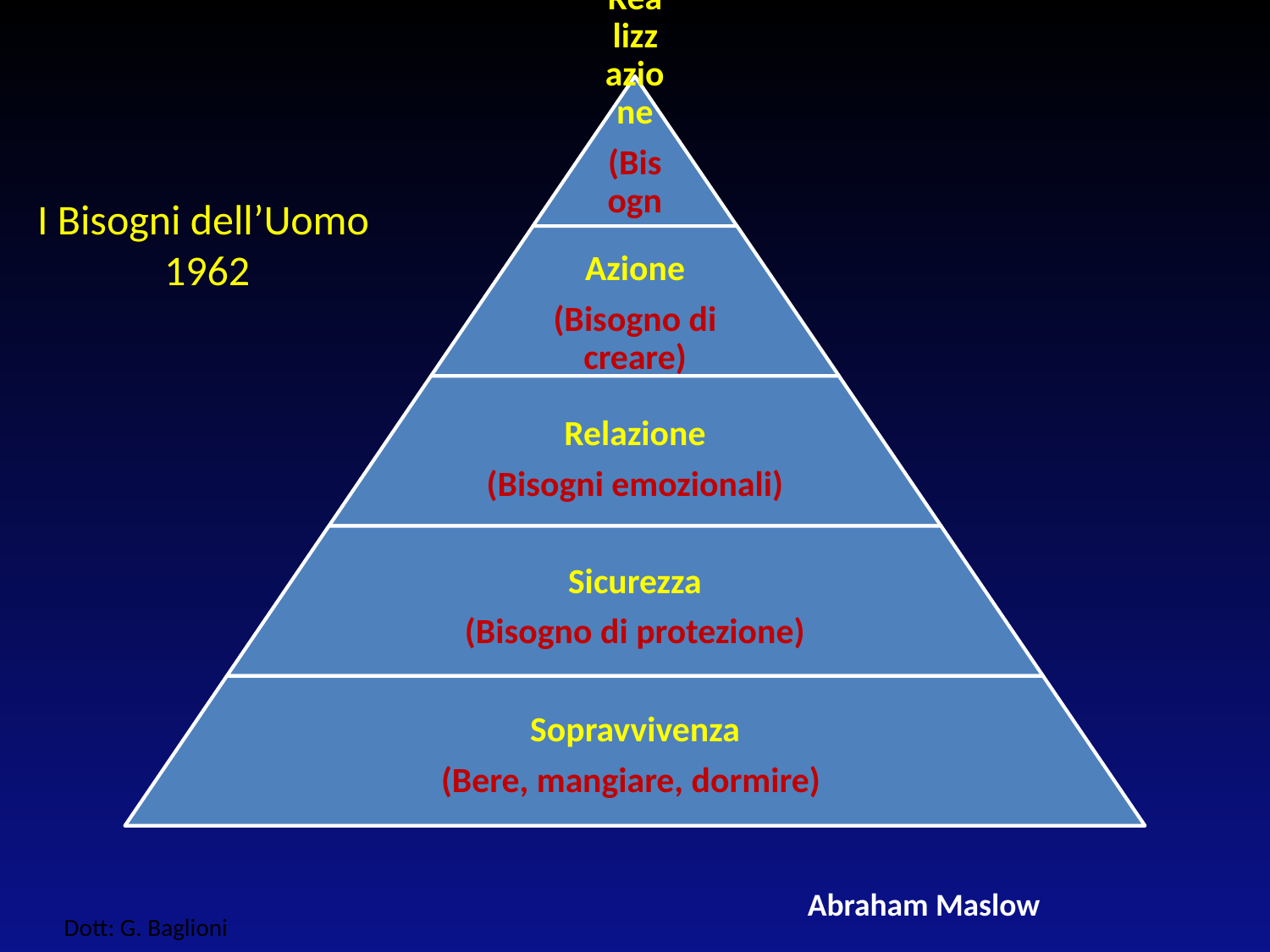

Realizzazione
(Bisogno di servire)
Azione
(Bisogno di creare)
Relazione
(Bisogni emozionali)
Sicurezza
(Bisogno di protezione)
Sopravvivenza
(Bere, mangiare, dormire)
I Bisogni dell’Uomo
	1962
Abraham Maslow
Dott: G. Baglioni